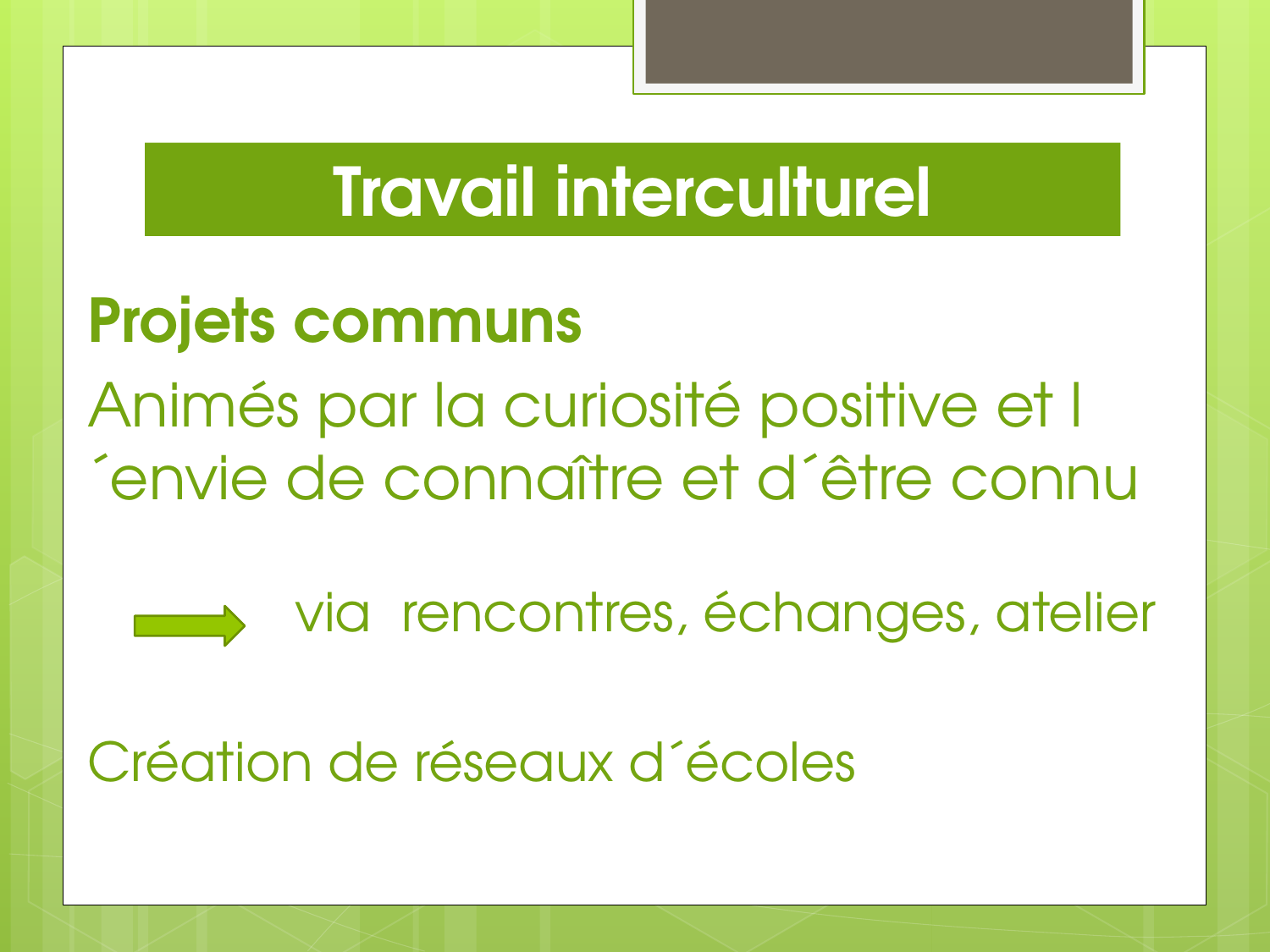

# Travail interculturel
Projets communs
Animés par la curiosité positive et l´envie de connaître et d´être connu

              via  rencontres, échanges, atelier

Création de réseaux d´écoles